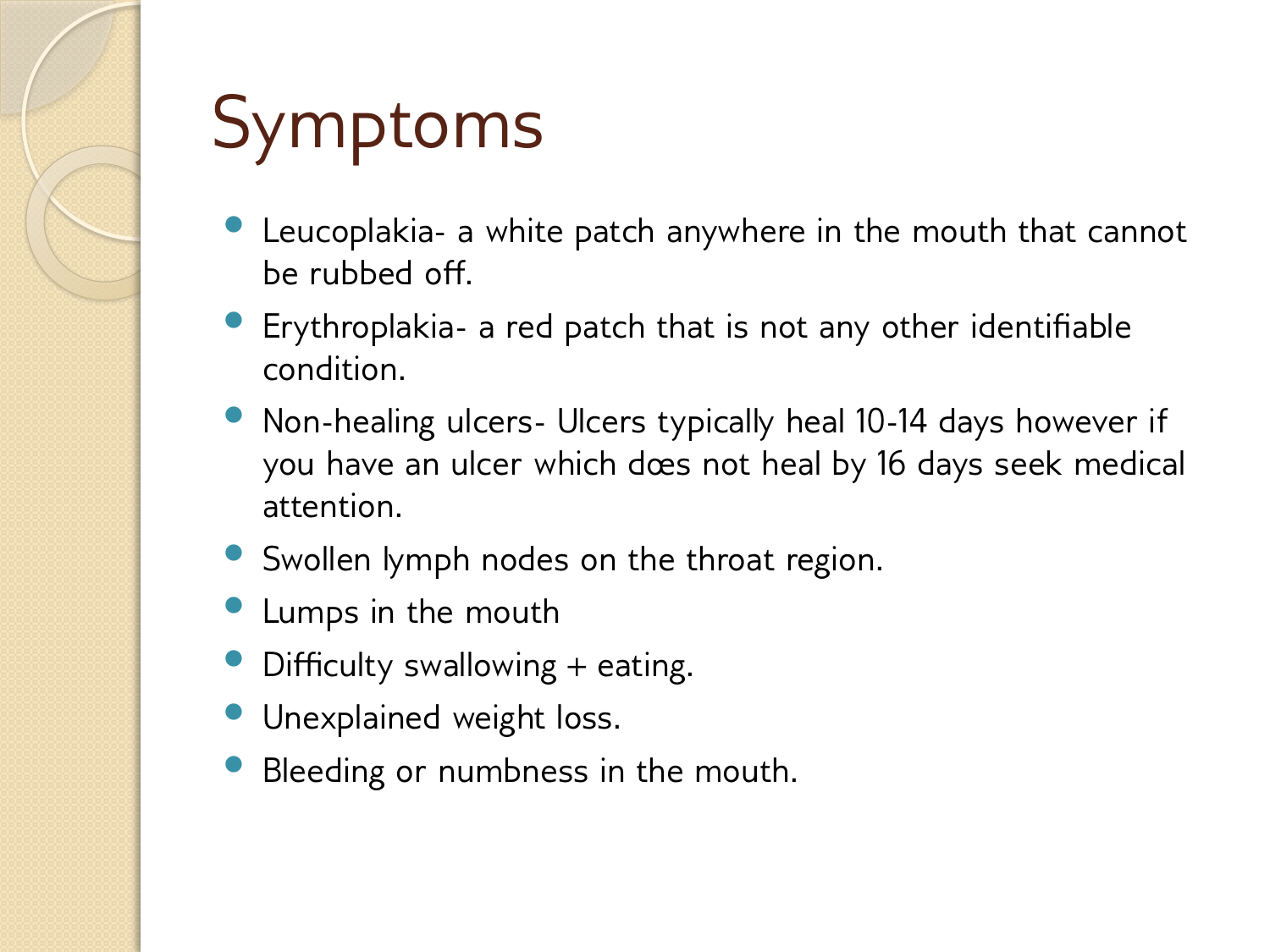

# Symptoms
Leucoplakia- a white patch anywhere in the mouth that cannot be rubbed off.
Erythroplakia- a red patch that is not any other identifiable condition.
Non-healing ulcers- Ulcers typically heal 10-14 days however if you have an ulcer which does not heal by 16 days seek medical attention.
Swollen lymph nodes on the throat region.
Lumps in the mouth
Difficulty swallowing + eating.
Unexplained weight loss.
Bleeding or numbness in the mouth.